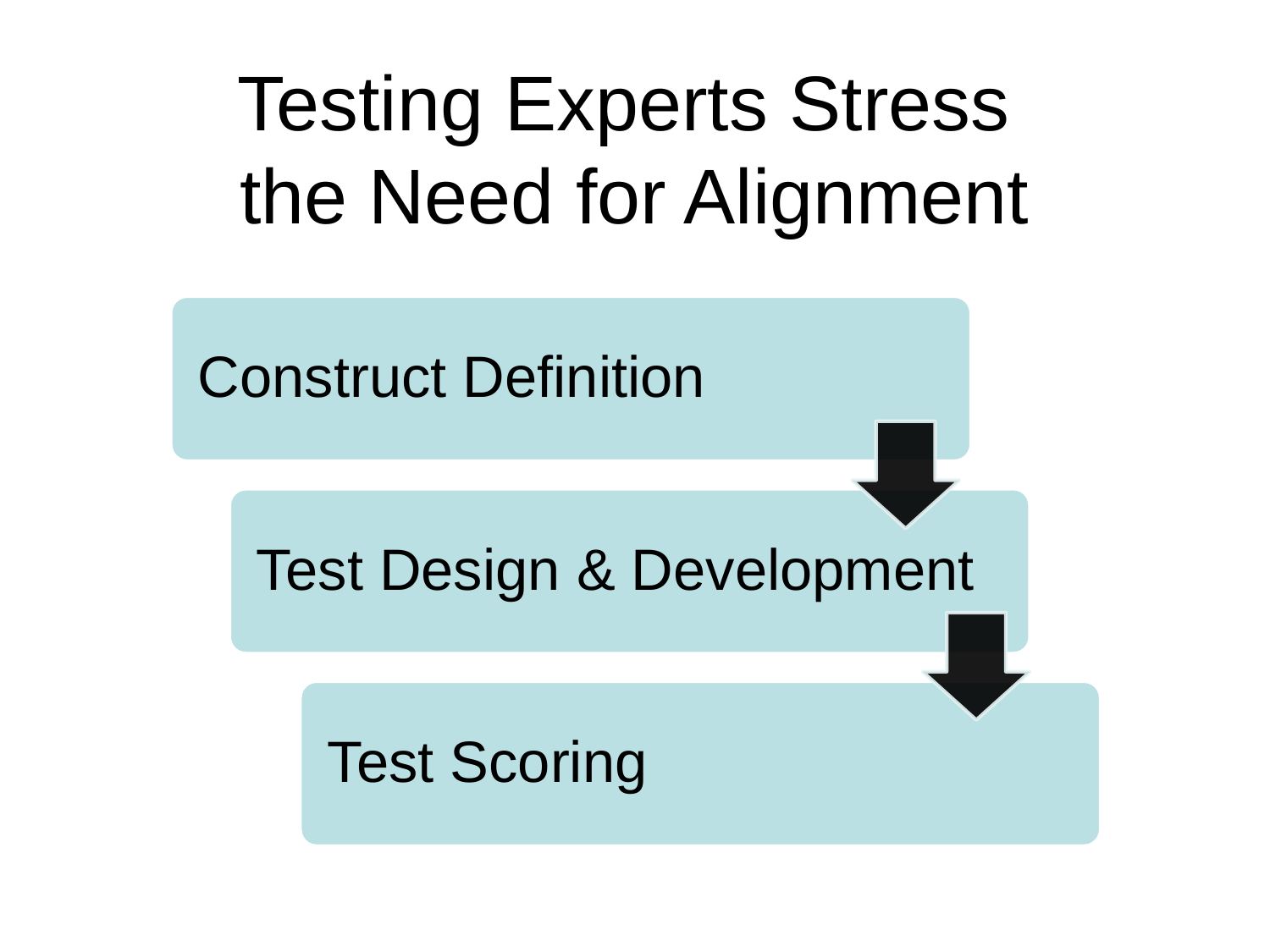

# Testing Experts Stress the Need for Alignment
Construct Definition
Test Design & Development
Test Scoring